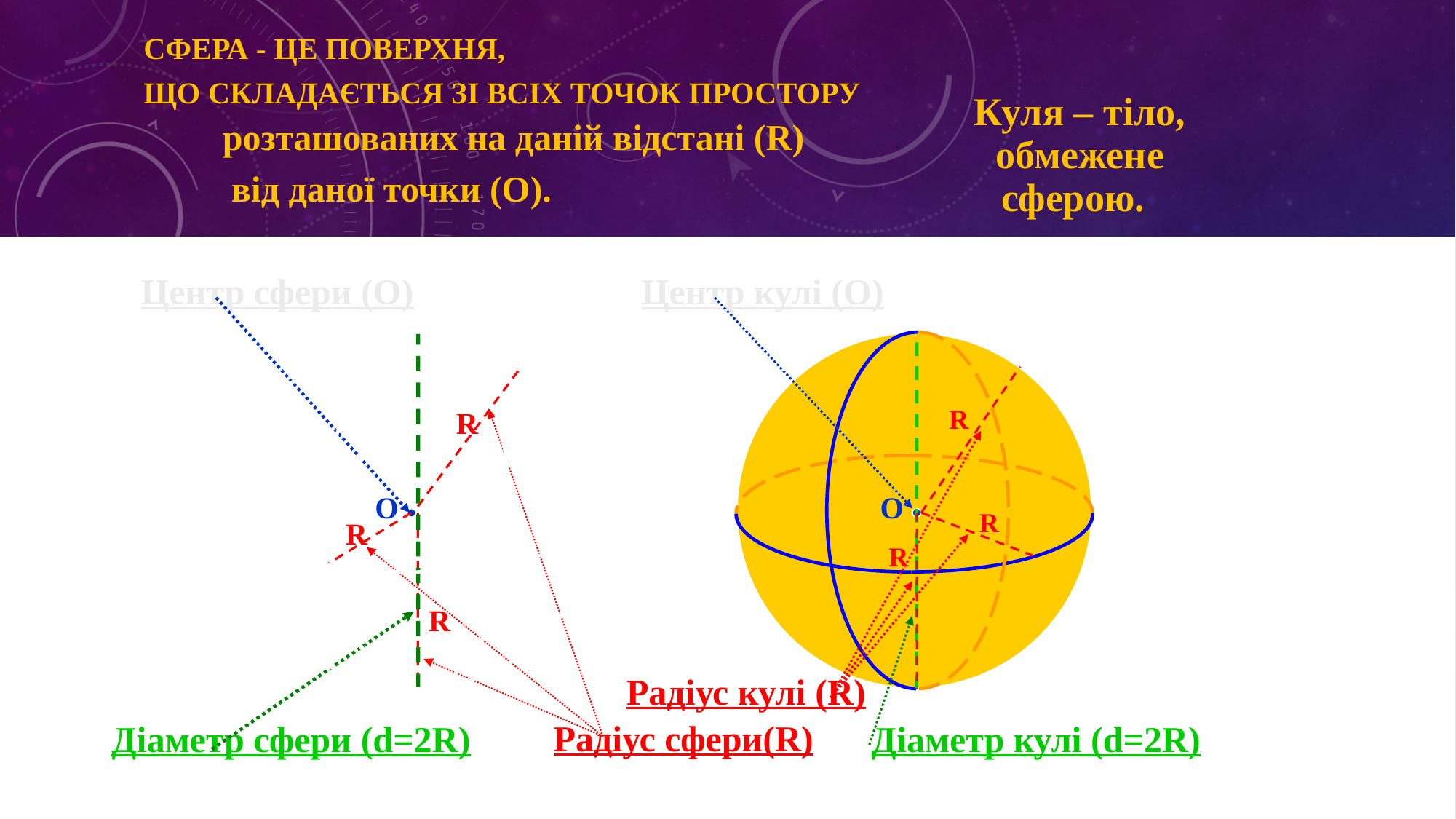

# Сфера - це поверхня, що складається зі всіх точок простору
розташованих на даній відстані (R)
Куля – тіло, обмежене сферою.
від даної точки (О).

Центр сфери (О)
Центр кулі (О)

R
R

R

R
R

R

О

О

Радіус кулі (R)
Радіус сфери(R)
Діаметр сфери (d=2R)
Діаметр кулі (d=2R)